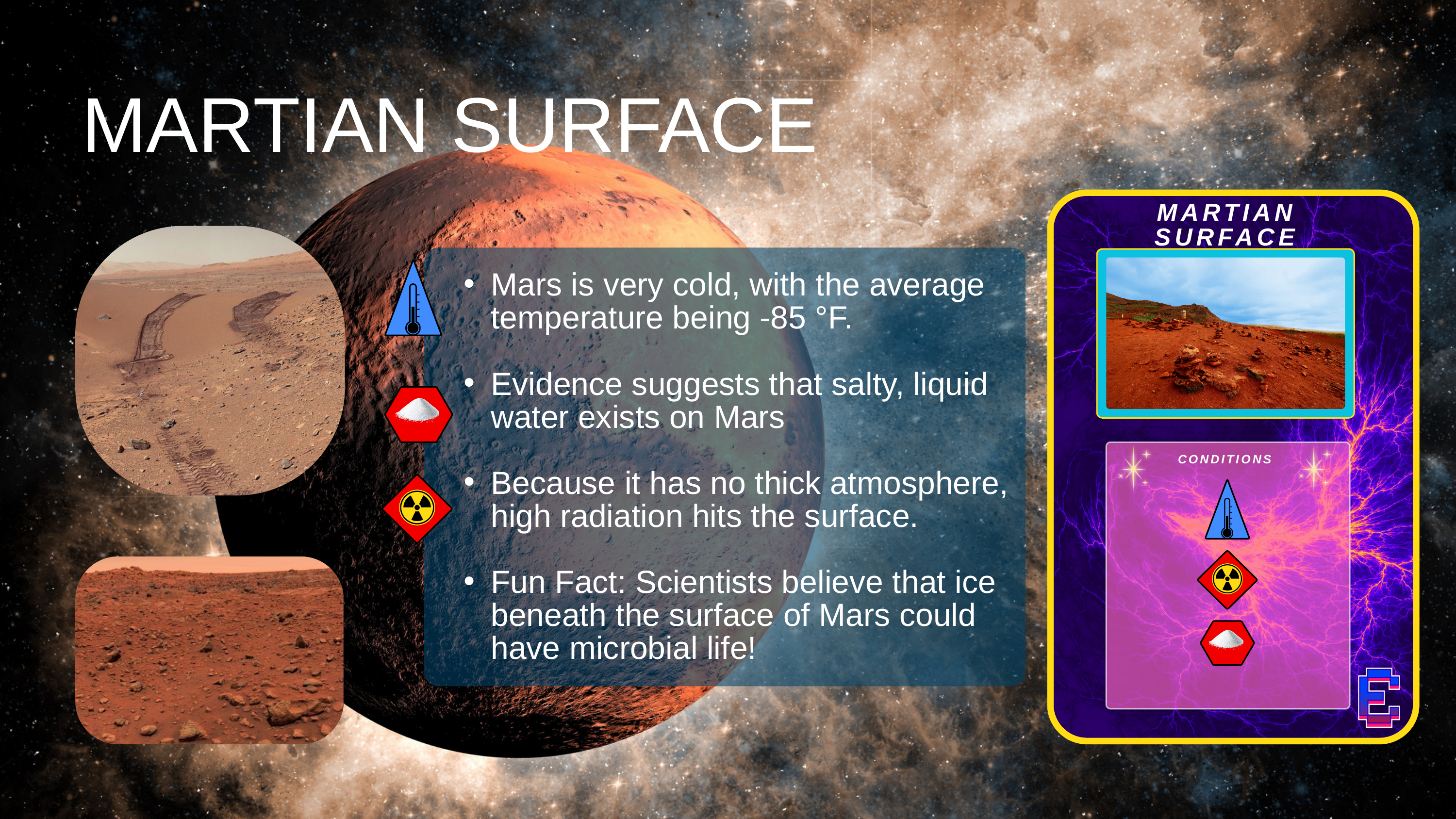

MARTIAN SURFACE

MARTIAN
SURFACE

Mars is very cold, with the average temperature being -85 °F.

Evidence suggests that salty, liquid water exists on Mars

Because it has no thick atmosphere, high radiation hits the surface.

Fun Fact: Scientists believe that ice beneath the surface of Mars could have microbial life!

CONDITIONS